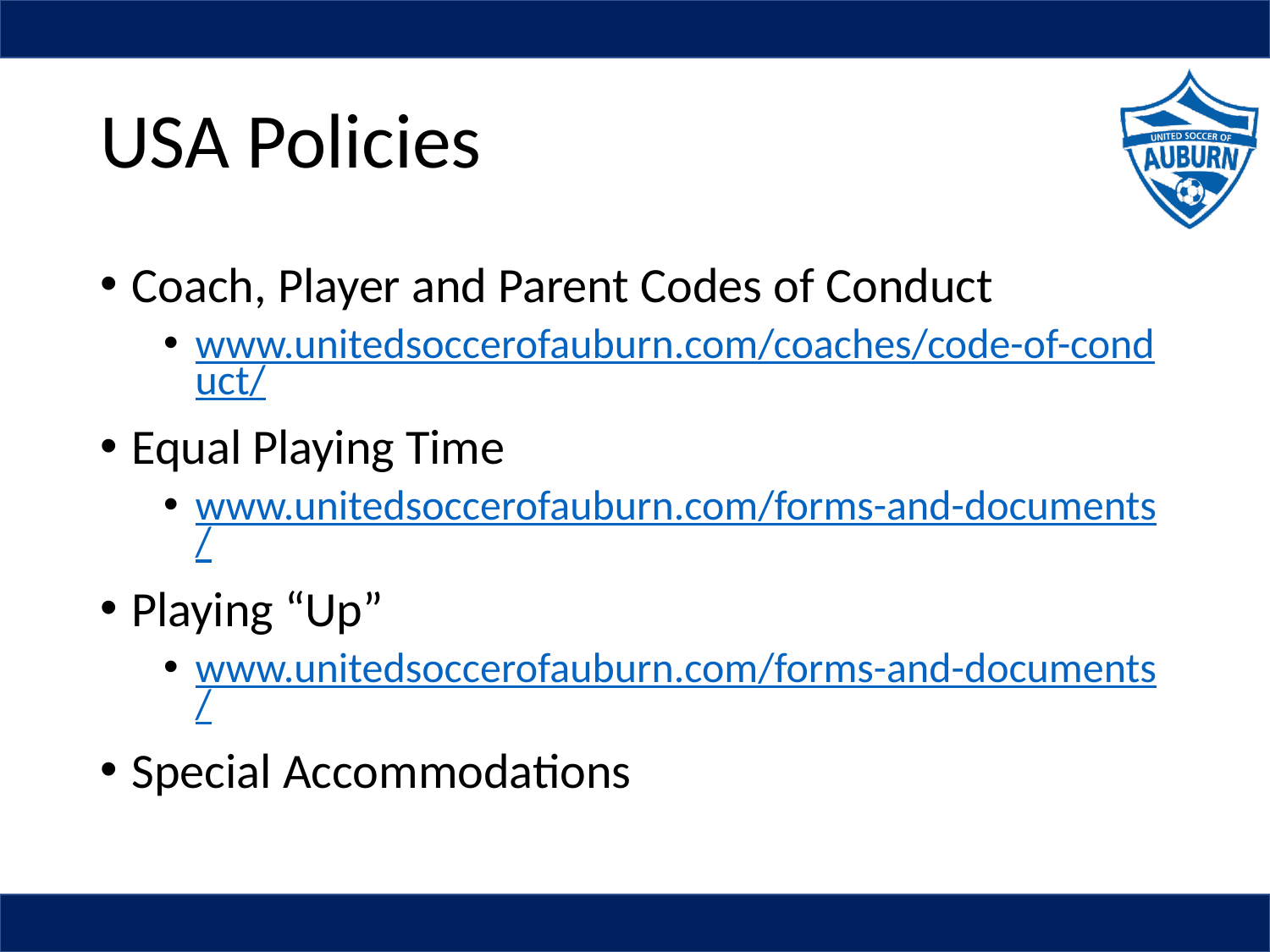

# USA Policies
Coach, Player and Parent Codes of Conduct
www.unitedsoccerofauburn.com/coaches/code-of-conduct/
Equal Playing Time
www.unitedsoccerofauburn.com/forms-and-documents/
Playing “Up”
www.unitedsoccerofauburn.com/forms-and-documents/
Special Accommodations